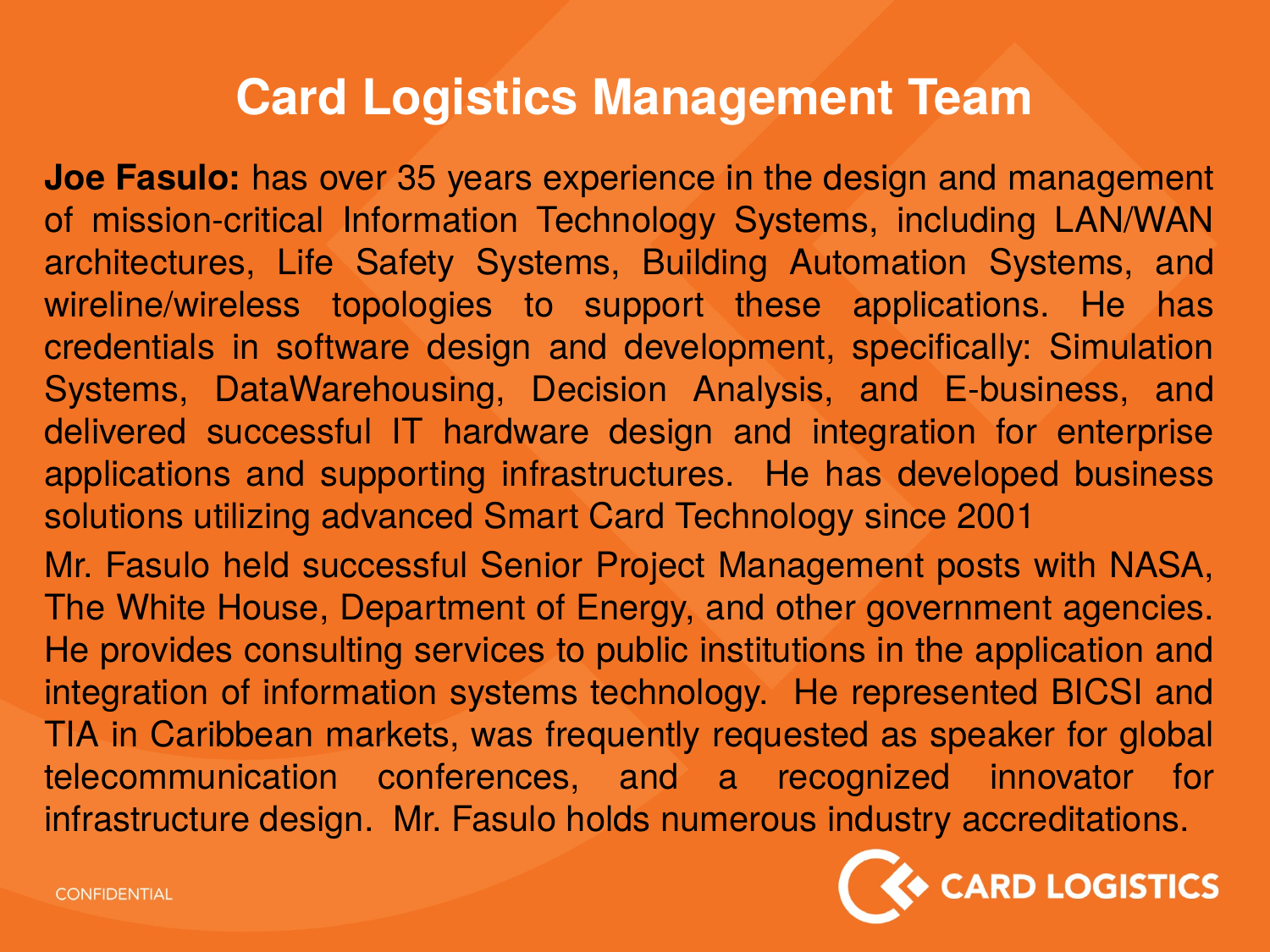

# Card Logistics Management Team
Joe Fasulo: has over 35 years experience in the design and management of mission-critical Information Technology Systems, including LAN/WAN architectures, Life Safety Systems, Building Automation Systems, and wireline/wireless topologies to support these applications. He has credentials in software design and development, specifically: Simulation Systems, DataWarehousing, Decision Analysis, and E-business, and delivered successful IT hardware design and integration for enterprise applications and supporting infrastructures.  He has developed business solutions utilizing advanced Smart Card Technology since 2001
Mr. Fasulo held successful Senior Project Management posts with NASA, The White House, Department of Energy, and other government agencies. He provides consulting services to public institutions in the application and integration of information systems technology.  He represented BICSI and TIA in Caribbean markets, was frequently requested as speaker for global telecommunication conferences, and a recognized innovator for infrastructure design.  Mr. Fasulo holds numerous industry accreditations.